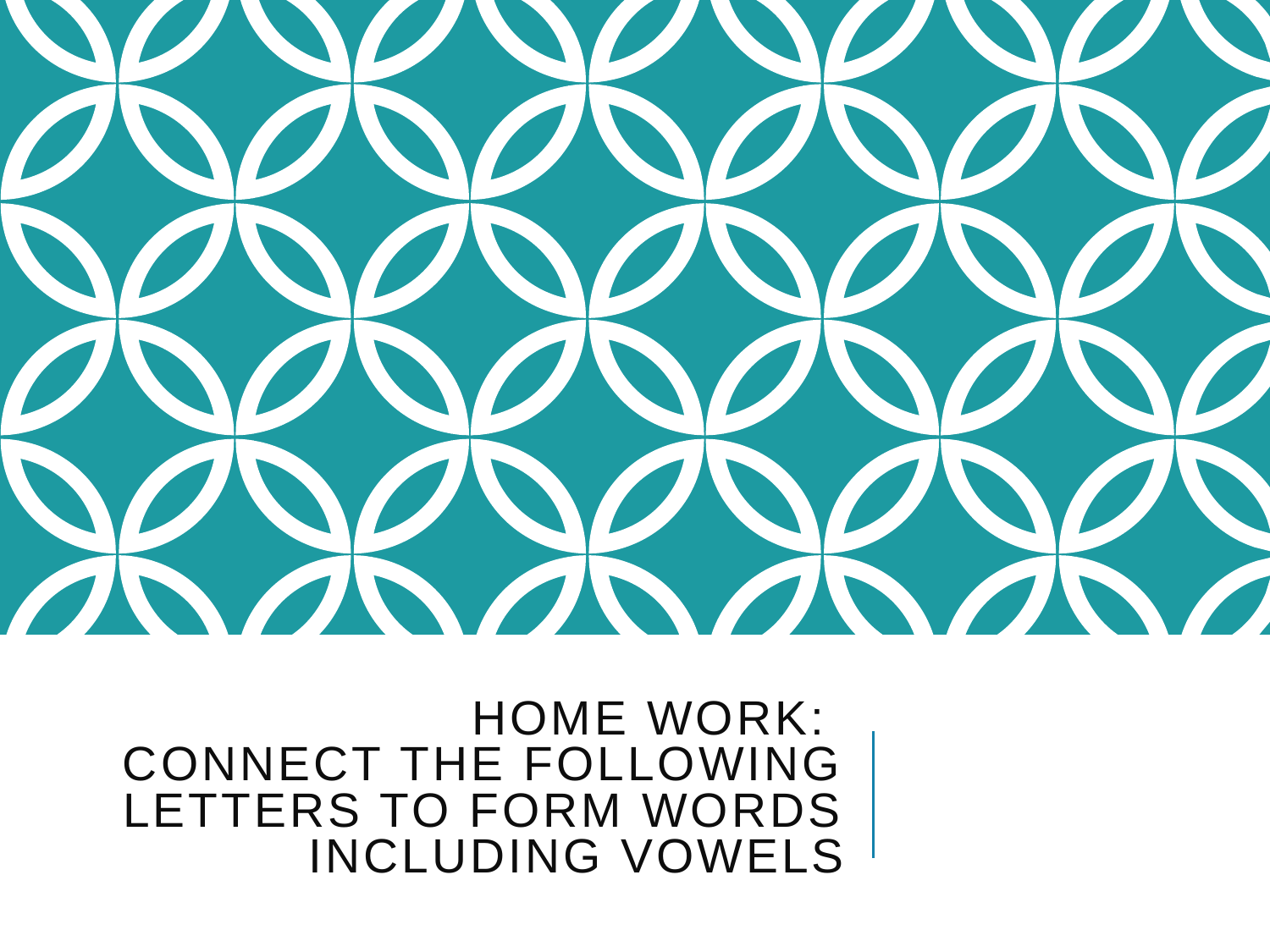

# Home work: Connect the following letters to form words including vowels